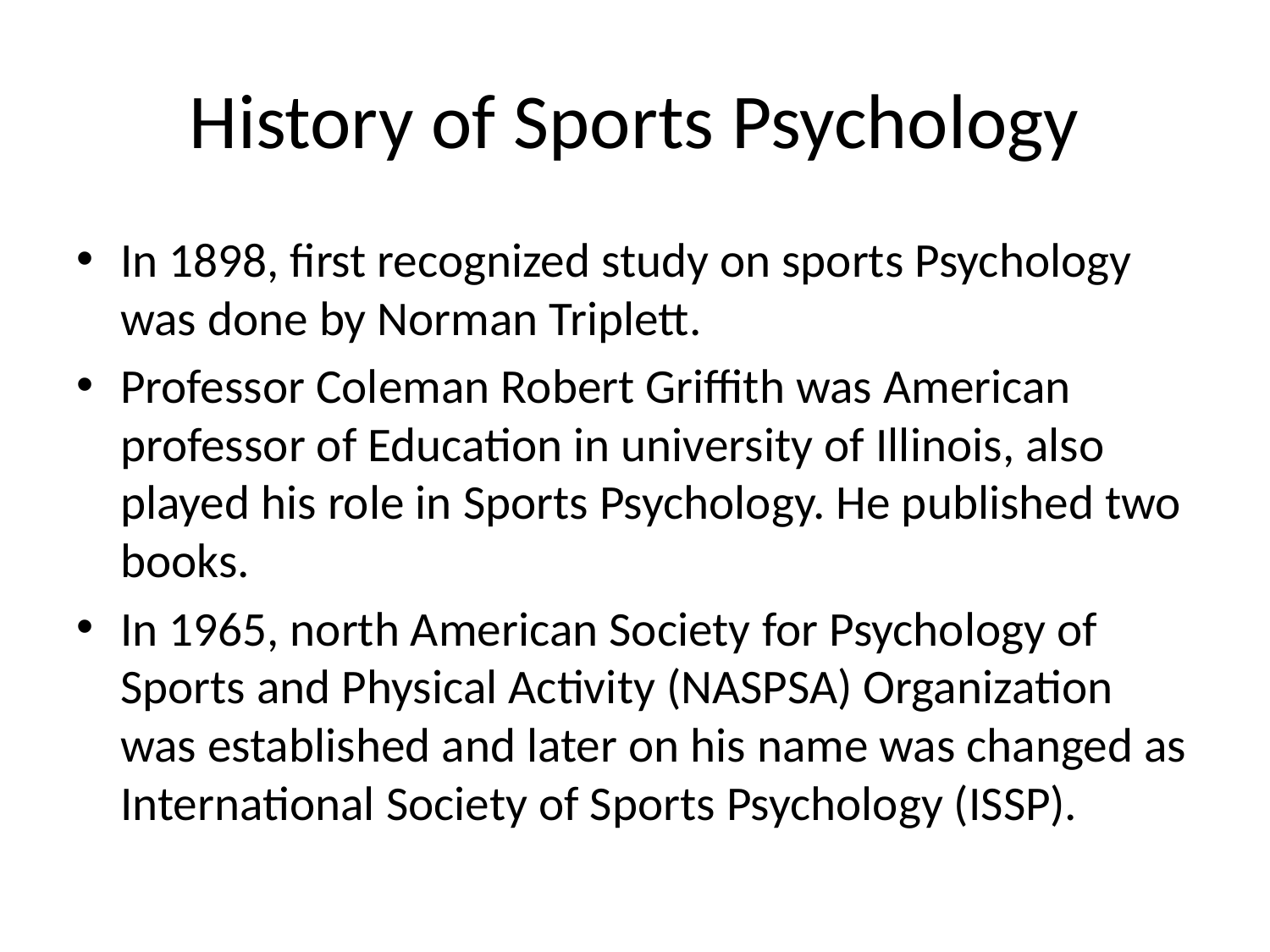

# History of Sports Psychology
In 1898, first recognized study on sports Psychology was done by Norman Triplett.
Professor Coleman Robert Griffith was American professor of Education in university of Illinois, also played his role in Sports Psychology. He published two books.
In 1965, north American Society for Psychology of Sports and Physical Activity (NASPSA) Organization was established and later on his name was changed as International Society of Sports Psychology (ISSP).